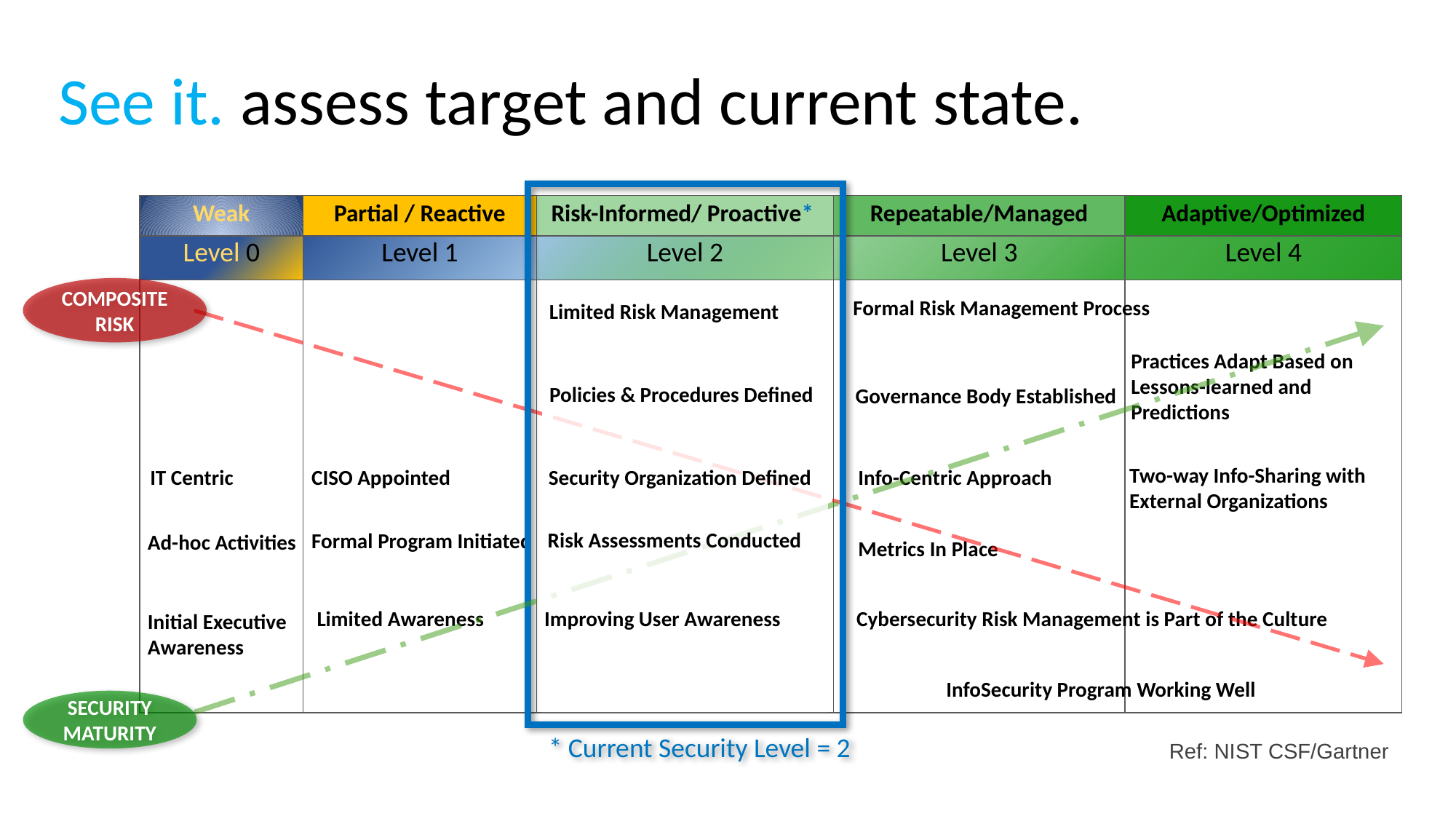

# See it. assess target and current state.

| Weak | Partial / Reactive | Risk-Informed/ Proactive\* | Repeatable/Managed | Adaptive/Optimized |
| --- | --- | --- | --- | --- |
| Level 0 | Level 1 | Level 2 | Level 3 | Level 4 |
|  |  |  |  |  |
COMPOSITE RISK

Formal Risk Management Process
Limited Risk Management
Practices Adapt Based on Lessons-learned and Predictions
Policies & Procedures Defined
Governance Body Established
Two-way Info-Sharing with External Organizations
CISO Appointed
IT Centric
Security Organization Defined
Info-Centric Approach
Risk Assessments Conducted
Formal Program Initiated
Ad-hoc Activities
Metrics In Place
Limited Awareness
Improving User Awareness
Cybersecurity Risk Management is Part of the Culture
Initial Executive Awareness
InfoSecurity Program Working Well
SECURITY MATURITY
* Current Security Level = 2
Ref: NIST CSF/Gartner
9